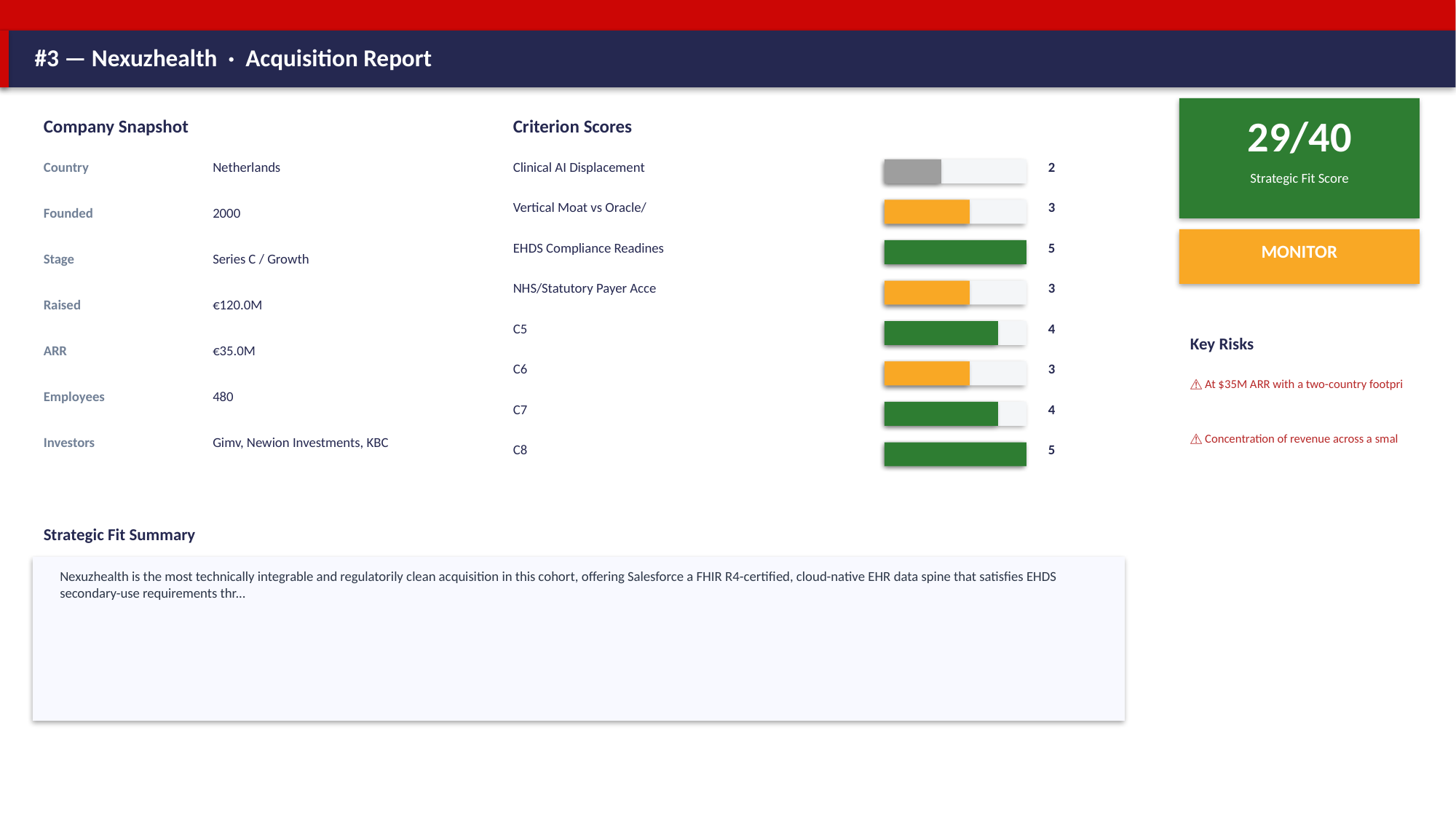

#3 — Nexuzhealth  ·  Acquisition Report

29/40
Company Snapshot
Criterion Scores
Country
Netherlands
Clinical AI Displacement
2

Strategic Fit Score
Vertical Moat vs Oracle/
3
Founded
2000

EHDS Compliance Readines
5
MONITOR

Stage
Series C / Growth
NHS/Statutory Payer Acce
3

Raised
€120.0M
C5
4

Key Risks
ARR
€35.0M
C6
3

⚠ At $35M ARR with a two-country footpri
Employees
480
C7
4

⚠ Concentration of revenue across a smal
Investors
Gimv, Newion Investments, KBC
C8
5

Strategic Fit Summary

Nexuzhealth is the most technically integrable and regulatorily clean acquisition in this cohort, offering Salesforce a FHIR R4-certified, cloud-native EHR data spine that satisfies EHDS secondary-use requirements thr...